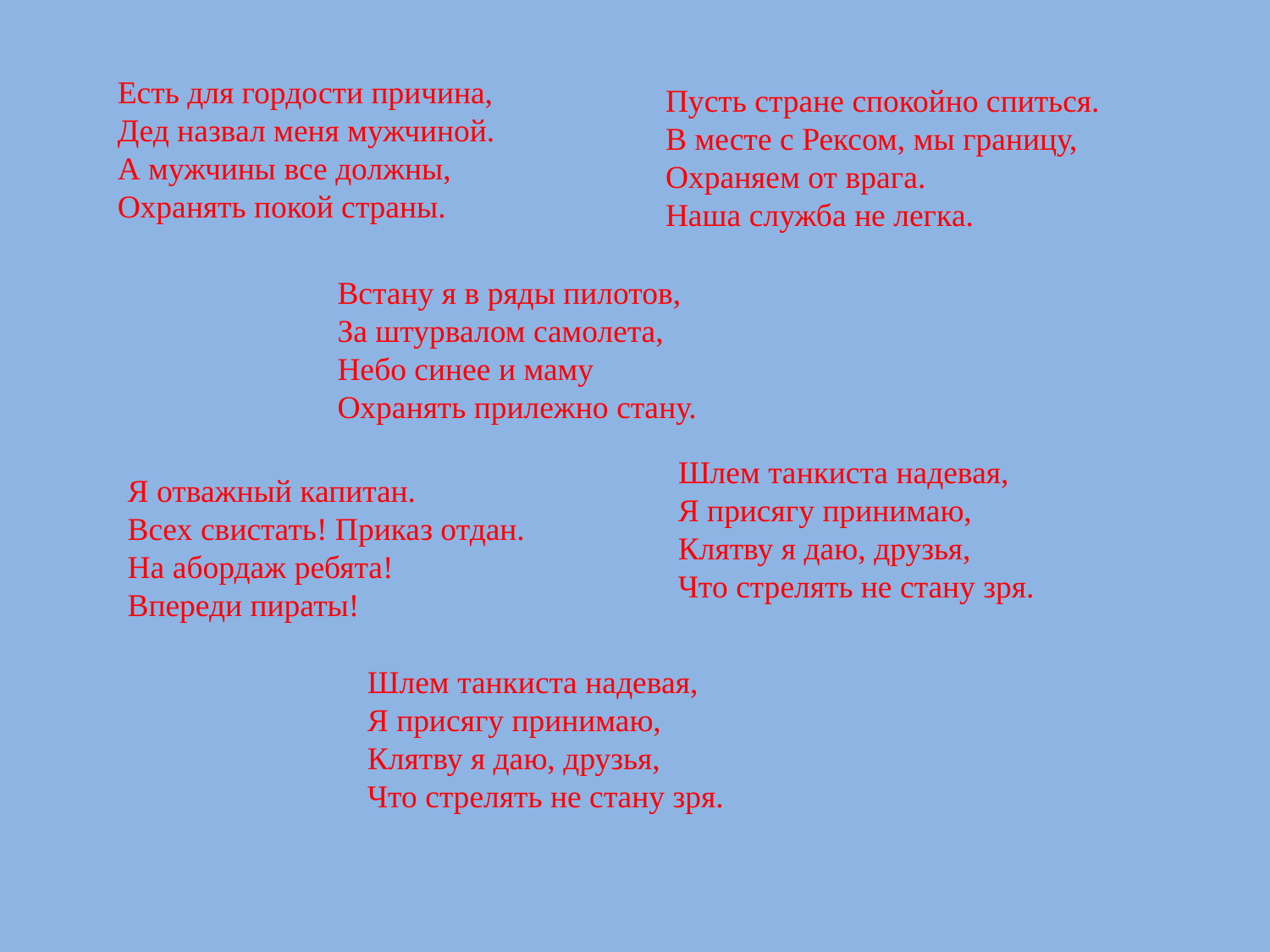

Пусть стране спокойно спиться.
 В месте с Рексом, мы границу,
 Охраняем от врага.
 Наша служба не легка.
Есть для гордости причина,
Дед назвал меня мужчиной.
А мужчины все должны,
Охранять покой страны.
Встану я в ряды пилотов,
За штурвалом самолета,
Небо синее и маму
Охранять прилежно стану.

Я отважный капитан.
Всех свистать! Приказ отдан.
На абордаж ребята!
Впереди пираты!
               Шлем танкиста надевая,
               Я присягу принимаю,
               Клятву я даю, друзья,
               Что стрелять не стану зря.
Шлем танкиста надевая,
Я присягу принимаю,
Клятву я даю, друзья,
Что стрелять не стану зря.